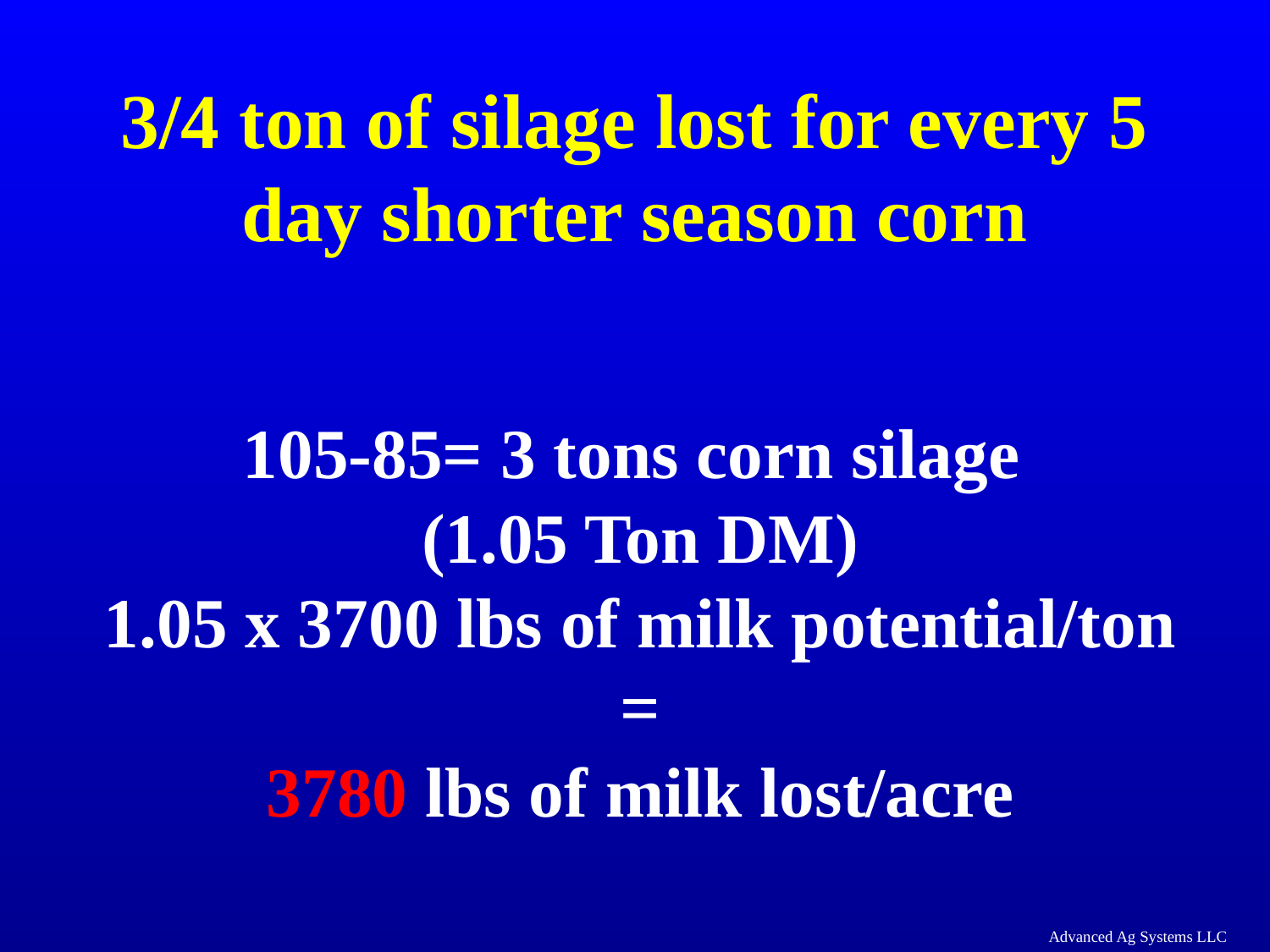

# 3/4 ton of silage lost for every 5 day shorter season corn
105-85= 3 tons corn silage
(1.05 Ton DM)
1.05 x 3700 lbs of milk potential/ton =
3780 lbs of milk lost/acre
Advanced Ag Systems LLC